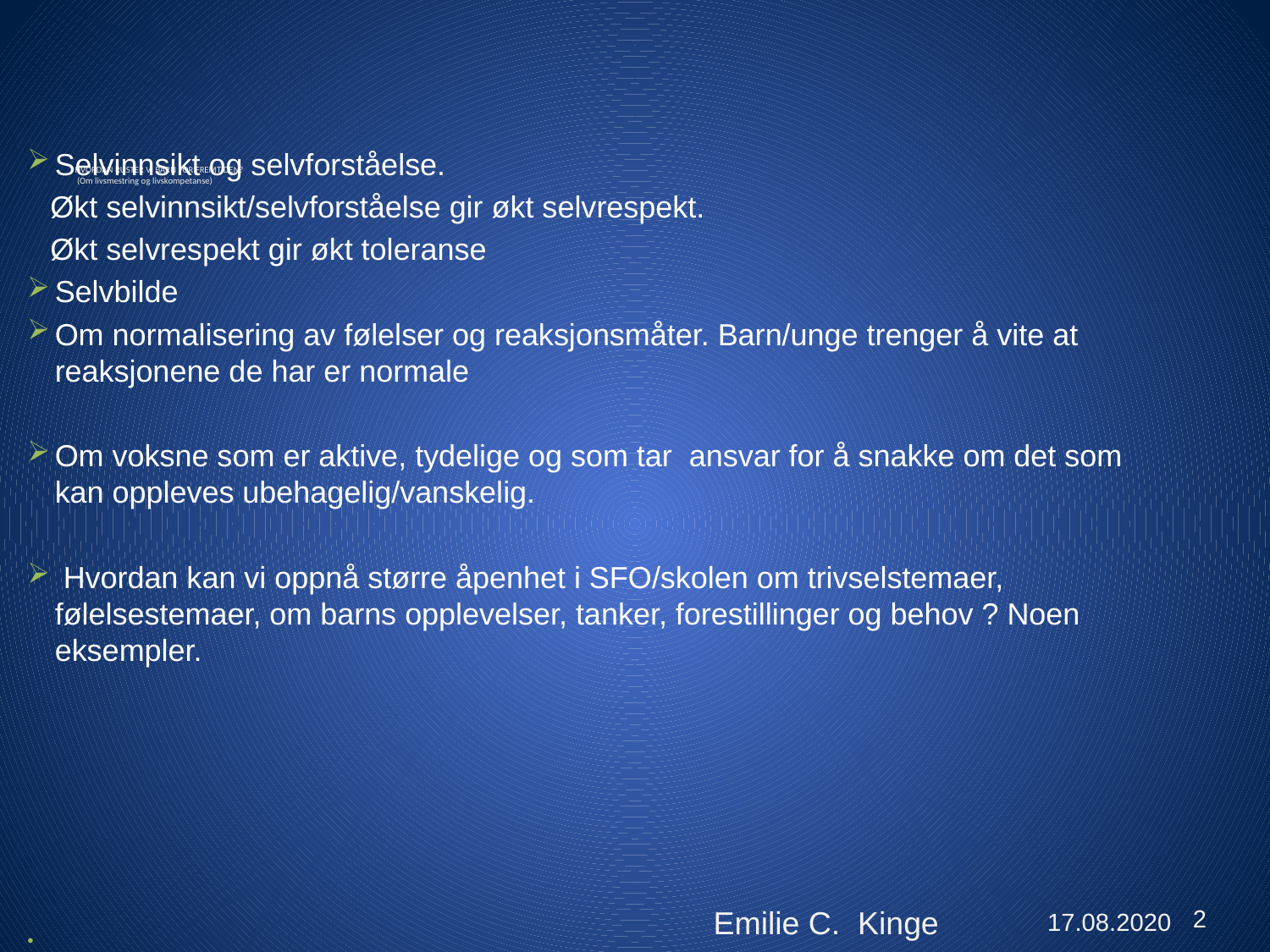

# HVORDAN RUSTER VI BARN FOR FREMTIDEN? (Om livsmestring og livskompetanse)

Selvinnsikt og selvforståelse.
	Økt selvinnsikt/selvforståelse gir økt selvrespekt.
	Økt selvrespekt gir økt toleranse
Selvbilde
Om normalisering av følelser og reaksjonsmåter. Barn/unge trenger å vite at reaksjonene de har er normale

Om voksne som er aktive, tydelige og som tar  ansvar for å snakke om det som kan oppleves ubehagelig/vanskelig.

 Hvordan kan vi oppnå større åpenhet i SFO/skolen om trivselstemaer, følelsestemaer, om barns opplevelser, tanker, forestillinger og behov ? Noen eksempler.

2
17.08.2020
Emilie C.  Kinge